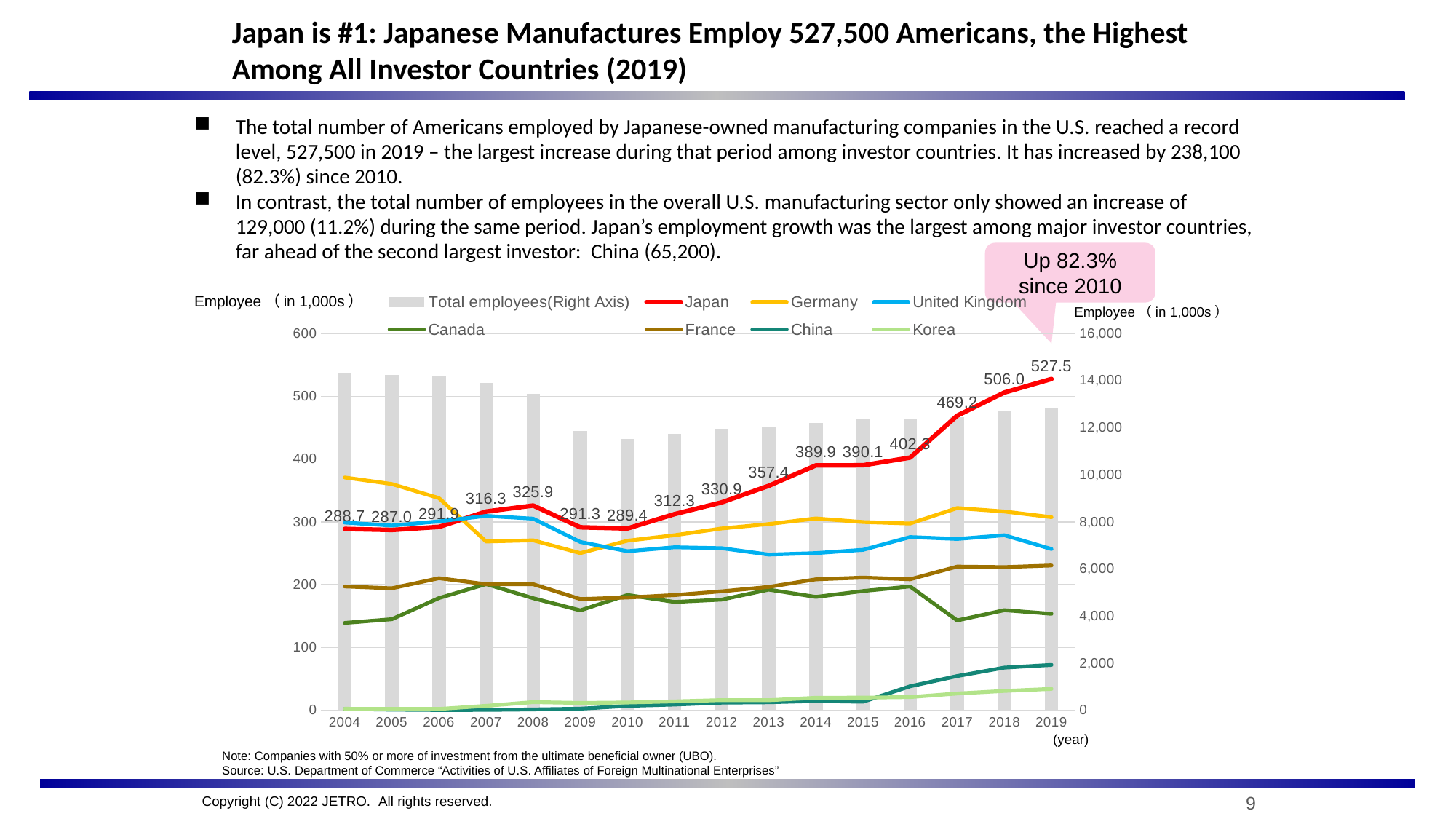

Japan is #1: Japanese Manufactures Employ 527,500 Americans, the Highest Among All Investor Countries (2019)
The total number of Americans employed by Japanese-owned manufacturing companies in the U.S. reached a record level, 527,500 in 2019 – the largest increase during that period among investor countries. It has increased by 238,100 (82.3%) since 2010.
In contrast, the total number of employees in the overall U.S. manufacturing sector only showed an increase of 129,000 (11.2%) during the same period. Japan’s employment growth was the largest among major investor countries, far ahead of the second largest investor:  China (65,200).
Up 82.3% since 2010

### Chart

| Category | Total employees(Right Axis) | Japan | Germany | United Kingdom | Canada | France | China | Korea |
|---|---|---|---|---|---|---|---|---|
| 2004 | 14302.0 | 288.7 | 370.7 | 298.8 | 139.0 | 197.1 | 2.0 | 2.3 |
| 2005 | 14227.0 | 287.0 | 360.3 | 294.1 | 144.9 | 194.1 | 0.9 | 2.1 |
| 2006 | 14153.0 | 291.9 | 337.8 | 300.7 | 178.6 | 210.2 | 0.4 | 2.0 |
| 2007 | 13870.0 | 316.3 | 268.7 | 309.4 | 200.8 | 200.6 | 0.5 | 7.0 |
| 2008 | 13412.0 | 325.9 | 270.5 | 305.0 | 178.4 | 200.6 | 1.3 | 12.9 |
| 2009 | 11842.0 | 291.3 | 250.2 | 267.9 | 159.0 | 177.0 | 2.4 | 11.6 |
| 2010 | 11516.0 | 289.4 | 269.9 | 253.2 | 183.5 | 179.5 | 6.9 | 12.3 |
| 2011 | 11729.0 | 312.3 | 278.7 | 259.5 | 172.4 | 183.4 | 9.0 | 14.1 |
| 2012 | 11935.0 | 330.9 | 289.4 | 258.0 | 176.1 | 189.3 | 12.1 | 16.1 |
| 2013 | 12023.0 | 357.4 | 296.5 | 247.9 | 192.0 | 196.3 | 12.7 | 15.9 |
| 2014 | 12189.0 | 389.9 | 305.4 | 250.2 | 180.4 | 208.4 | 14.7 | 19.8 |
| 2015 | 12331.0 | 390.1 | 299.7 | 255.4 | 189.8 | 211.2 | 13.5 | 20.0 |
| 2016 | 12335.0 | 402.3 | 297.3 | 275.7 | 197.1 | 208.5 | 38.1 | 20.9 |
| 2017 | 12440.0 | 469.2 | 321.9 | 272.7 | 143.0 | 228.7 | 54.4 | 26.6 |
Employee（in 1,000s）
Employee（in 1,000s）
(year)
Note: Companies with 50% or more of investment from the ultimate beneficial owner (UBO).
Source: U.S. Department of Commerce “Activities of U.S. Affiliates of Foreign Multinational Enterprises”
9
Copyright (C) 2022 JETRO. All rights reserved.